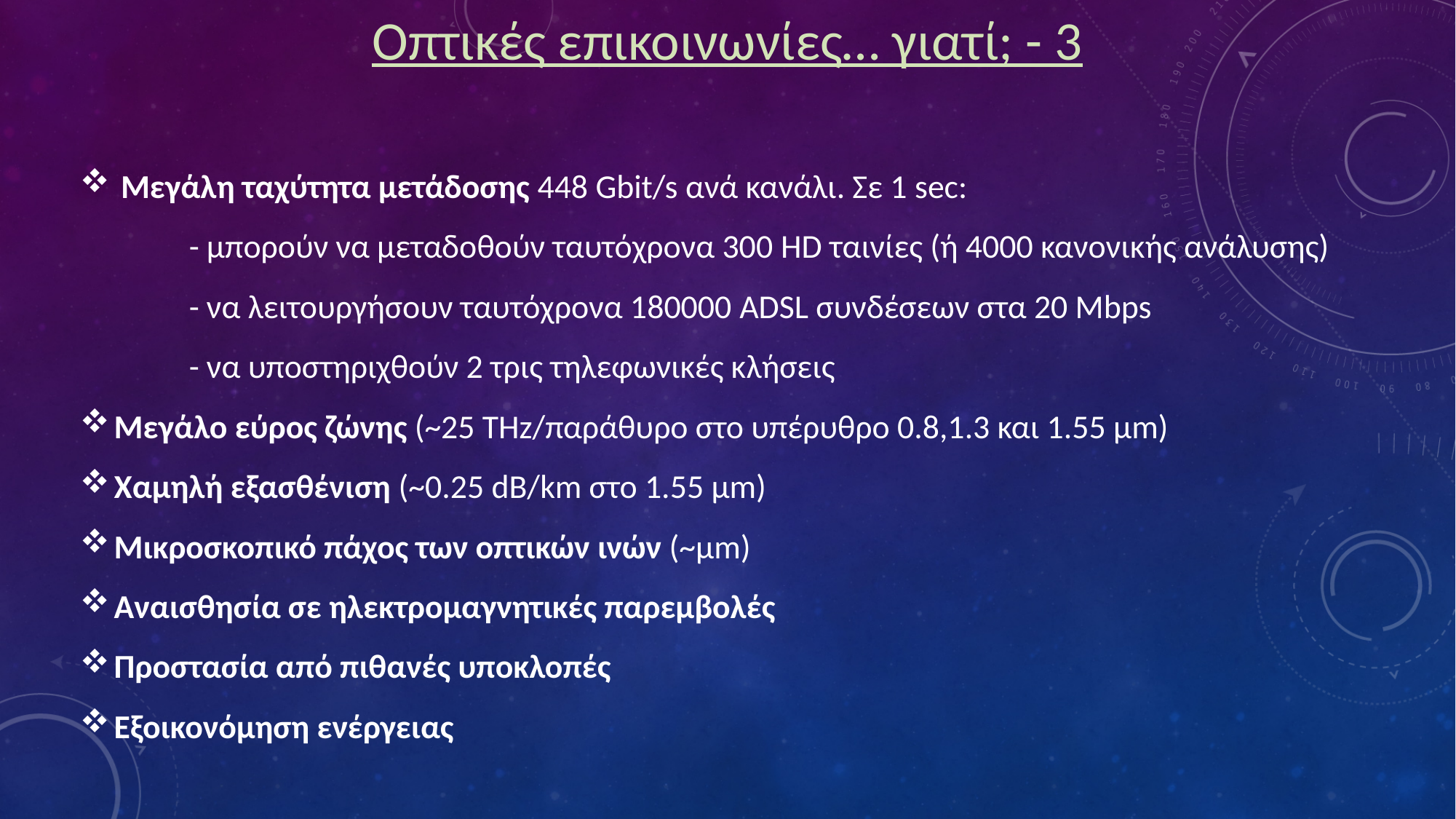

Οπτικές επικοινωνίες… γιατί; - 3
Μεγάλη ταχύτητα μετάδοσης 448 Gbit/s ανά κανάλι. Σε 1 sec:
	- μπορούν να μεταδοθούν ταυτόχρονα 300 HD ταινίες (ή 4000 κανονικής ανάλυσης)
	- να λειτουργήσουν ταυτόχρονα 180000 ADSL συνδέσεων στα 20 Μbps
	- να υποστηριχθούν 2 τρις τηλεφωνικές κλήσεις
Μεγάλο εύρος ζώνης (~25 THz/παράθυρο στο υπέρυθρο 0.8,1.3 και 1.55 μm)
Χαμηλή εξασθένιση (~0.25 dB/km στο 1.55 μm)
Μικροσκοπικό πάχος των οπτικών ινών (~μm)
Αναισθησία σε ηλεκτρομαγνητικές παρεμβολές
Προστασία από πιθανές υποκλοπές
Εξοικονόμηση ενέργειας